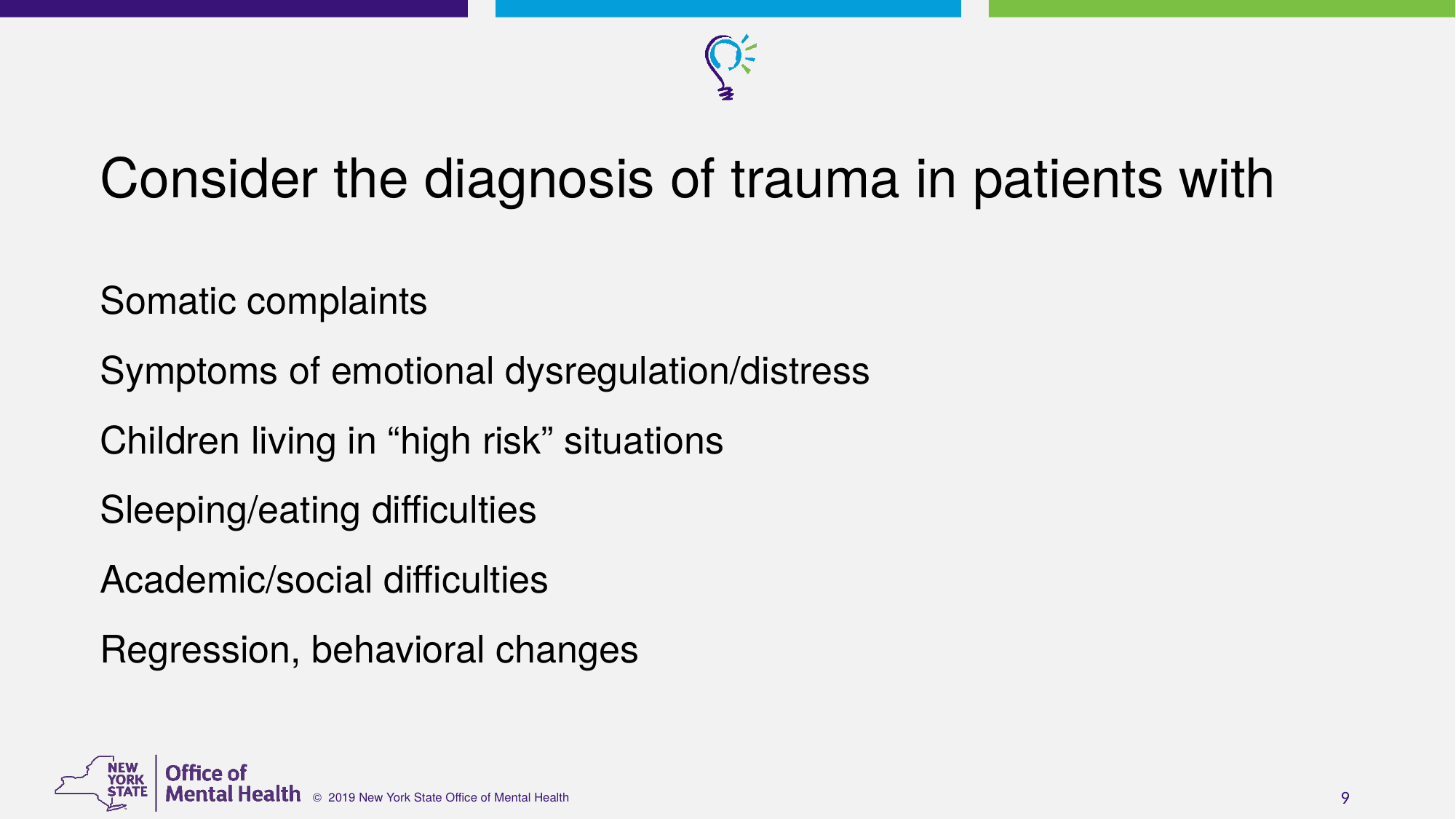

# Initial Steps
Consider the diagnosis of trauma in patients with
Somatic complaints
Symptoms of emotional dysregulation/distress
Children living in “high risk” situations
Sleeping/eating difficulties
Academic/social difficulties
Regression, behavioral changes
9